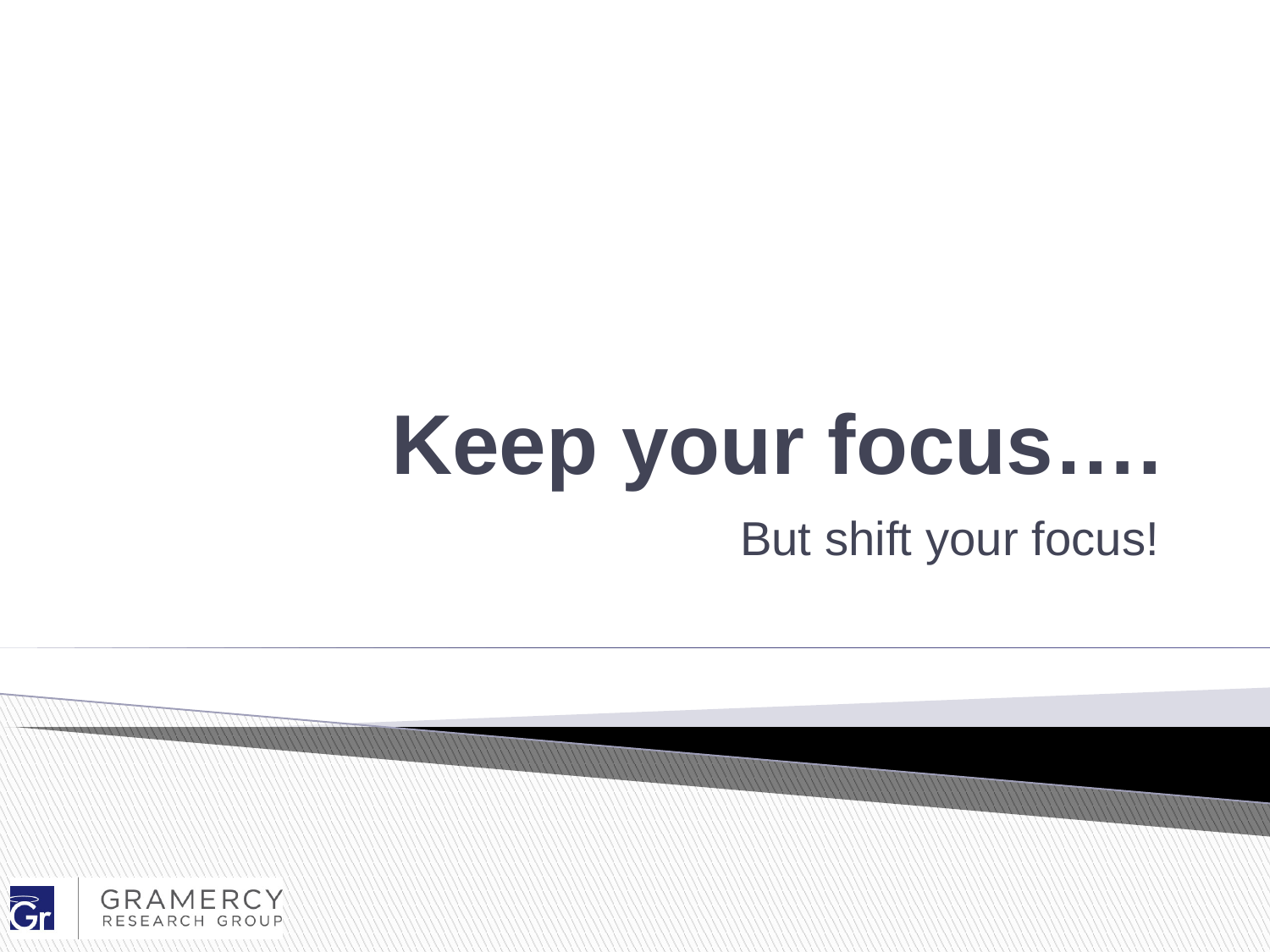

# Keep your focus….
But shift your focus!